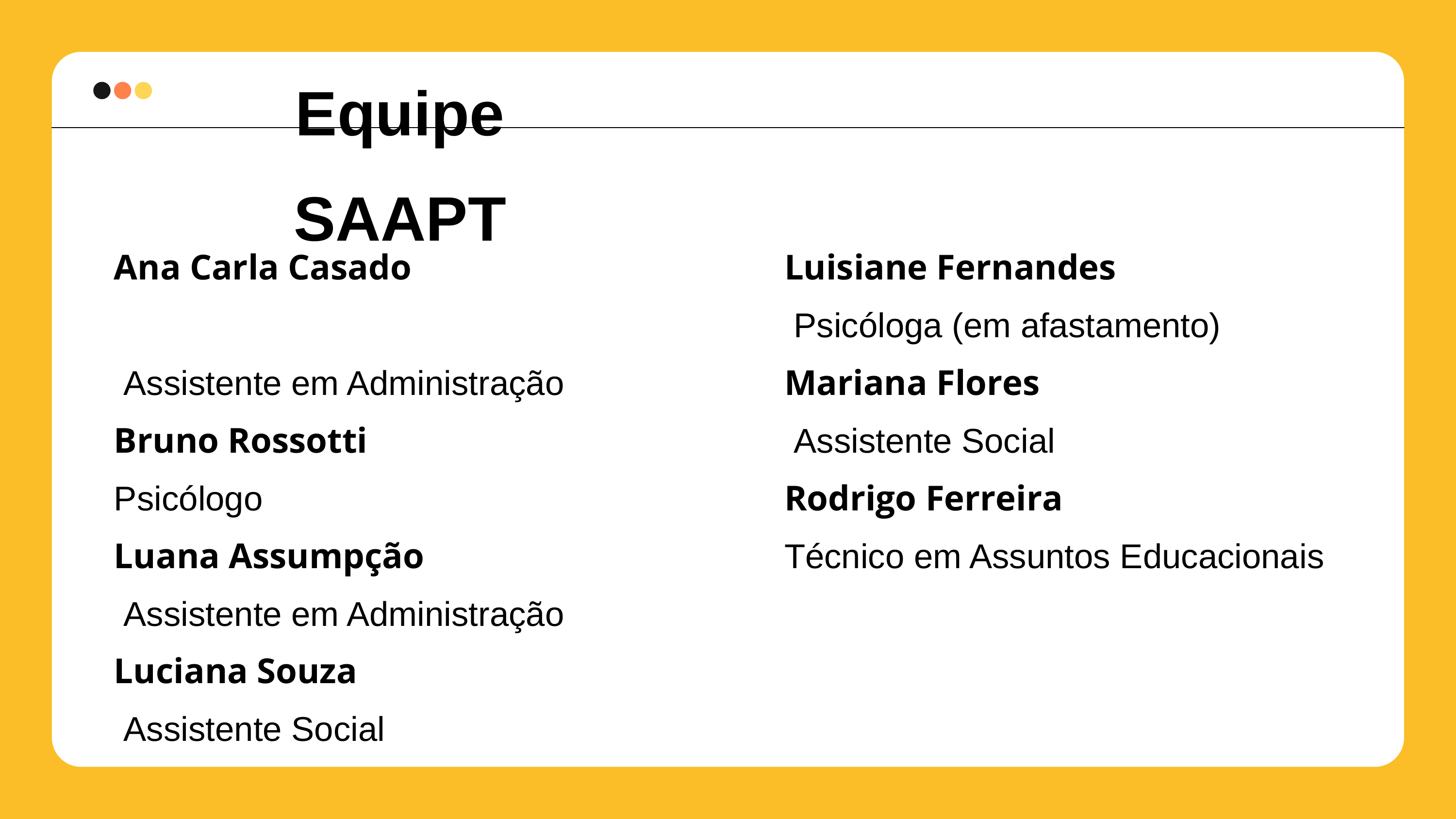

Equipe SAAPT

Ana Carla Casado
 Assistente em Administração
Bruno Rossotti
Psicólogo
Luana Assumpção
 Assistente em Administração
Luciana Souza
 Assistente Social

Luisiane Fernandes
 Psicóloga (em afastamento)
Mariana Flores
 Assistente Social
Rodrigo Ferreira
Técnico em Assuntos Educacionais